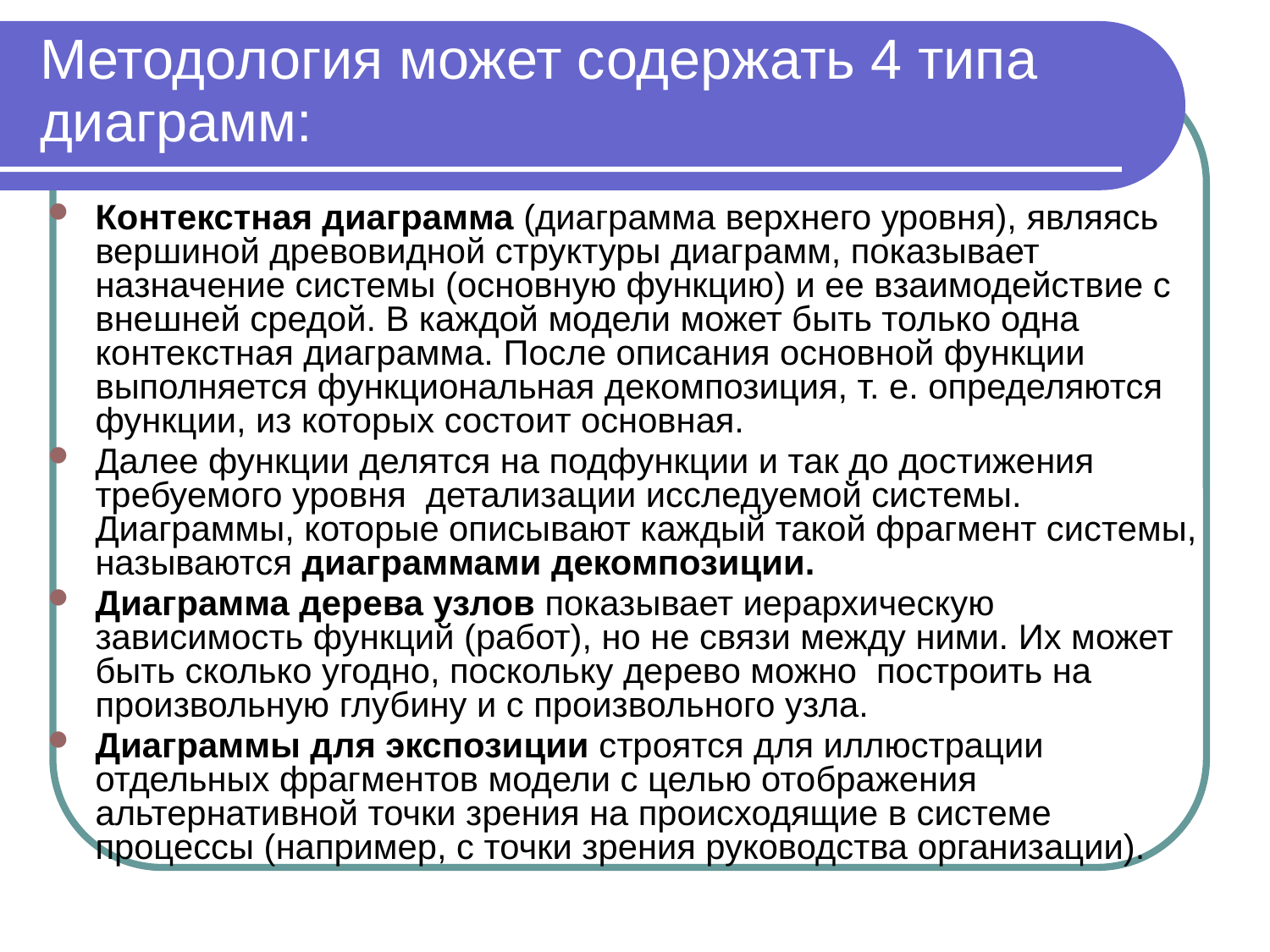

# Методология может содержать 4 типа диаграмм:
Контекстная диаграмма (диаграмма верхнего уровня), являясь вершиной древовидной структуры диаграмм, показывает назначение системы (основную функцию) и ее взаимодействие с внешней средой. В каждой модели может быть только одна контекстная диаграмма. После описания основной функции выполняется функциональная декомпозиция, т. е. определяются функции, из которых состоит основная.
Далее функции делятся на подфункции и так до достижения требуемого уровня  детализации исследуемой системы. Диаграммы, которые описывают каждый такой фрагмент системы, называются диаграммами декомпозиции.
Диаграмма дерева узлов показывает иерархическую зависимость функций (работ), но не связи между ними. Их может быть сколько угодно, поскольку дерево можно  построить на произвольную глубину и с произвольного узла.
Диаграммы для экспозиции строятся для иллюстрации отдельных фрагментов модели с целью отображения альтернативной точки зрения на происходящие в системе процессы (например, с точки зрения руководства организации).